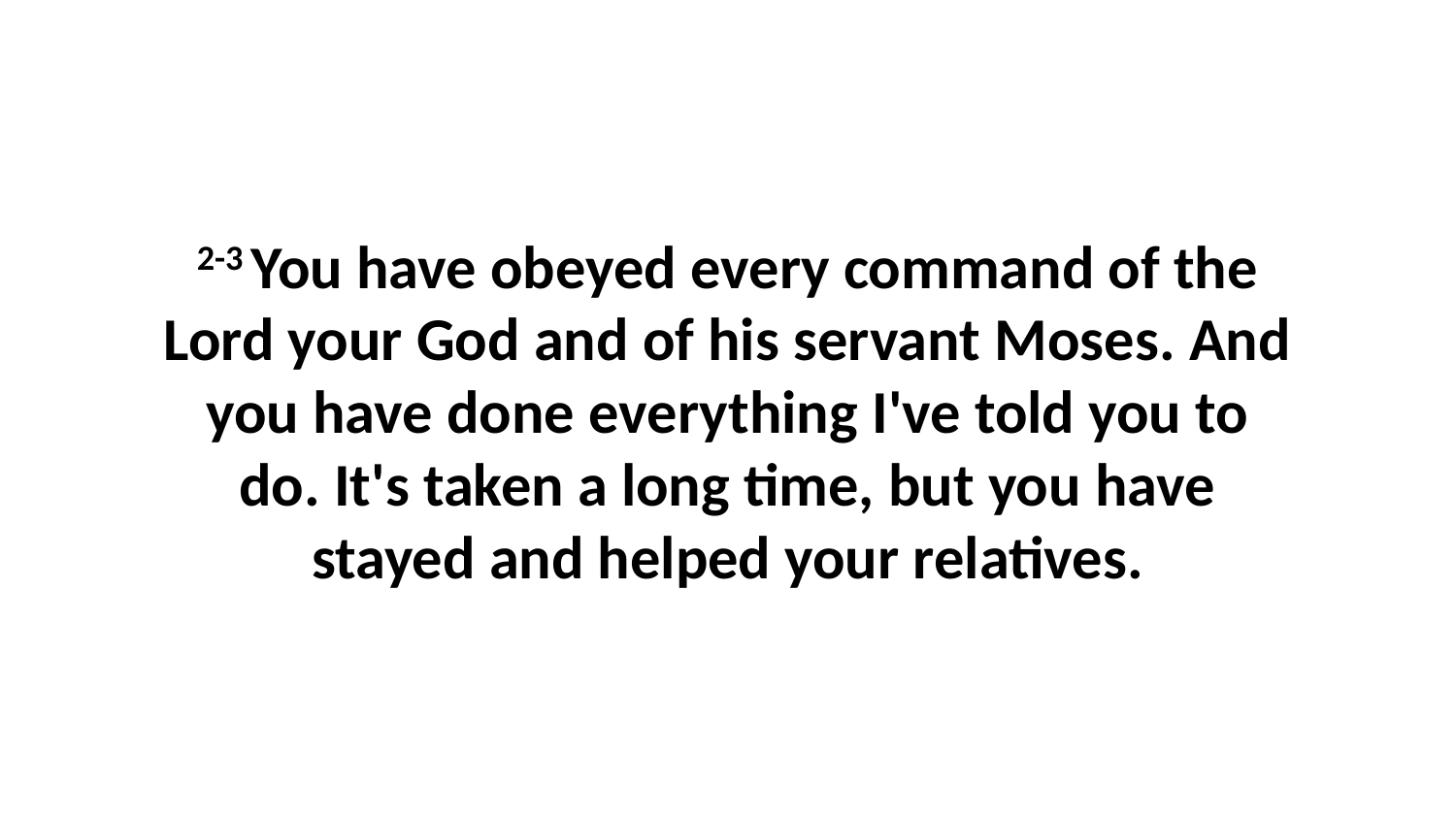

2-3 You have obeyed every command of the Lord your God and of his servant Moses. And you have done everything I've told you to do. It's taken a long time, but you have stayed and helped your relatives.